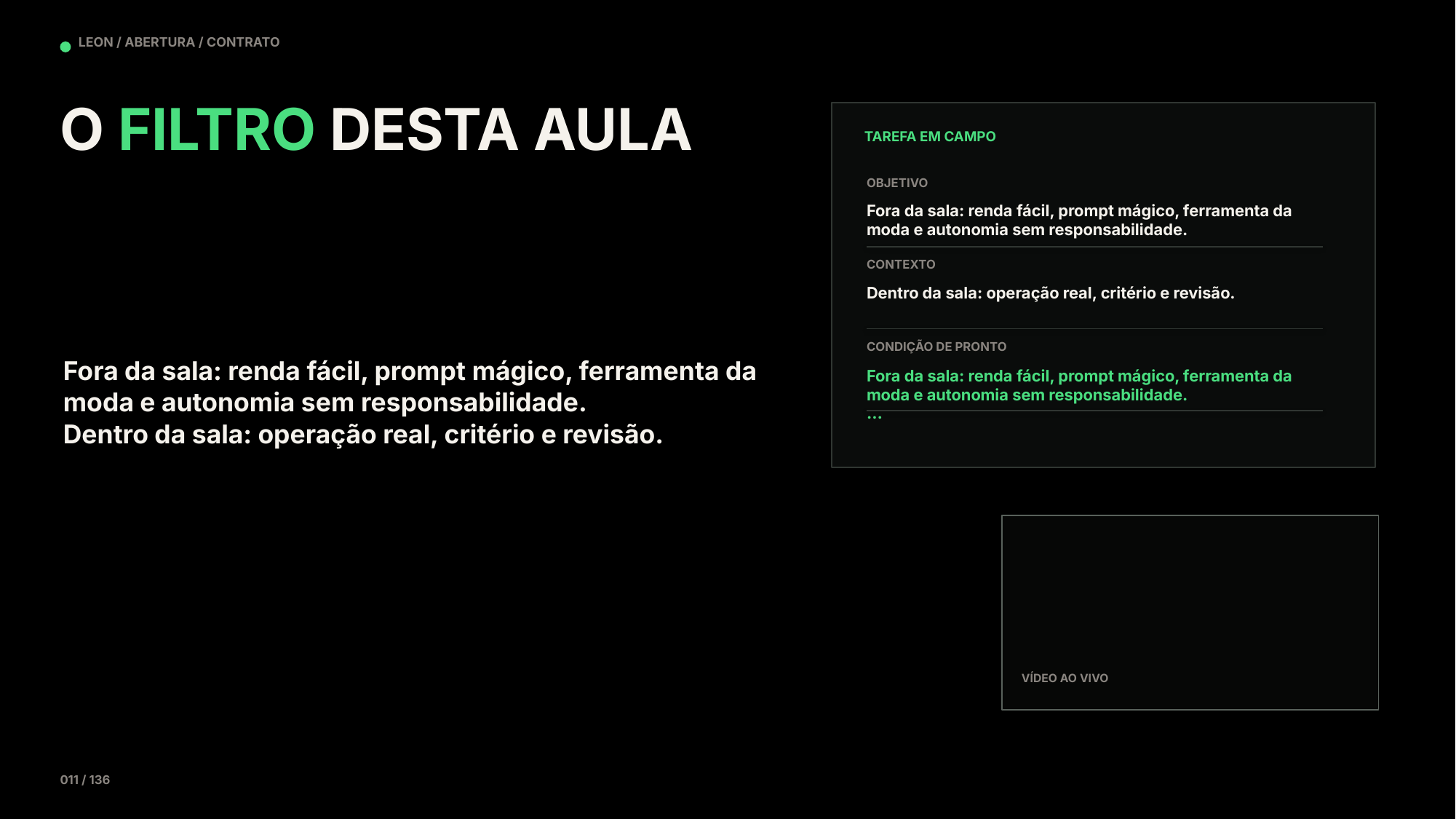

LEON / ABERTURA / CONTRATO

O FILTRO DESTA AULA

TAREFA EM CAMPO
OBJETIVO
Fora da sala: renda fácil, prompt mágico, ferramenta da moda e autonomia sem responsabilidade.
CONTEXTO
Dentro da sala: operação real, critério e revisão.
CONDIÇÃO DE PRONTO
Fora da sala: renda fácil, prompt mágico, ferramenta da moda e autonomia sem responsabilidade.
Dentro da sala: operação real, critério e revisão.
Fora da sala: renda fácil, prompt mágico, ferramenta da moda e autonomia sem responsabilidade.
…

VÍDEO AO VIVO
011 / 136